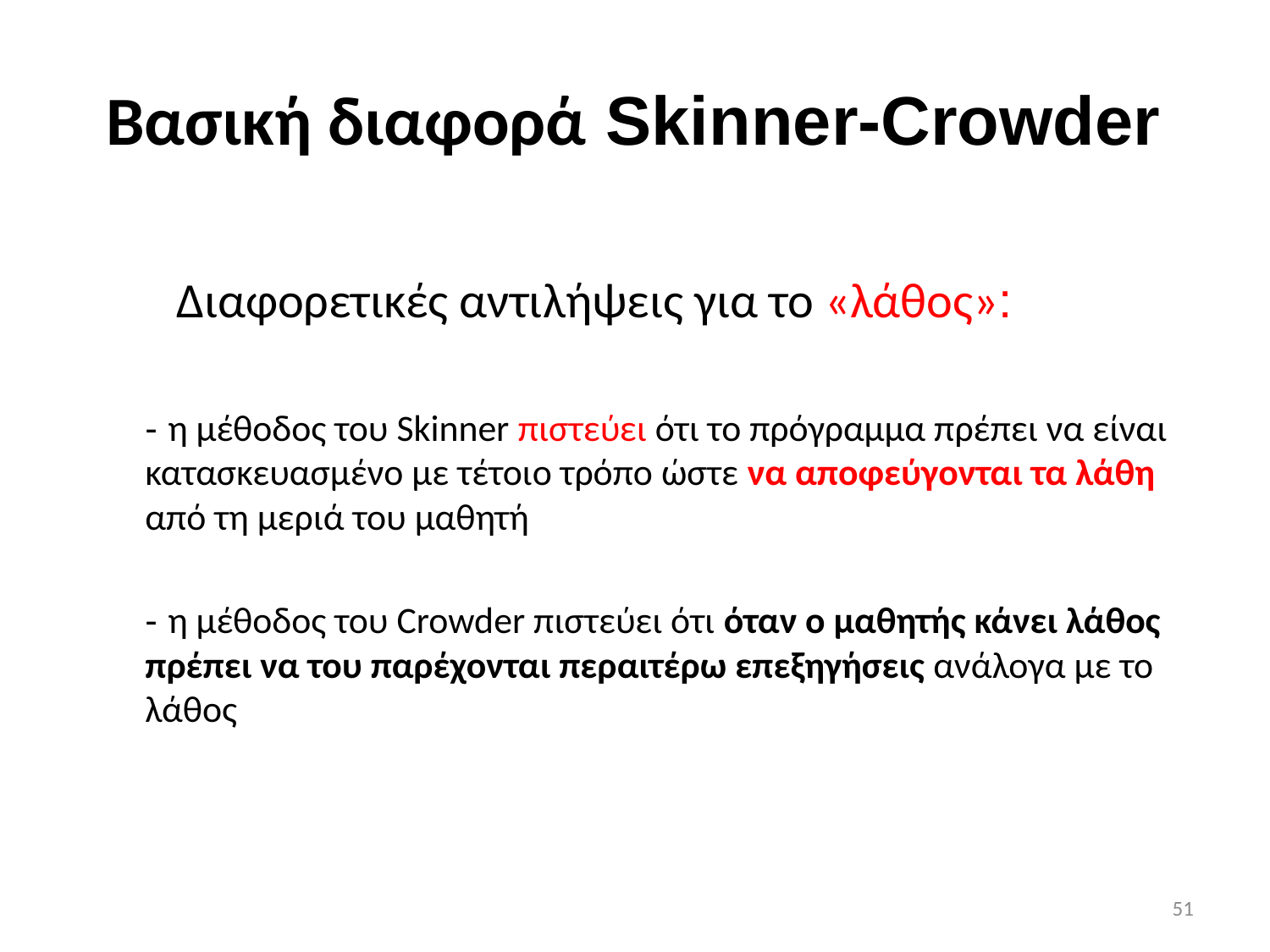

# Βασική διαφορά Skinner-Crowder

       Διαφορετικές αντιλήψεις για το «λάθος»:

	- η μέθοδος του Skinner πιστεύει ότι το πρόγραμμα πρέπει να είναι κατασκευασμένο με τέτοιο τρόπο ώστε να αποφεύγονται τα λάθη από τη μεριά του μαθητή

	- η μέθοδος του Crowder πιστεύει ότι όταν ο μαθητής κάνει λάθος πρέπει να του παρέχονται περαιτέρω επεξηγήσεις ανάλογα με το λάθος

51